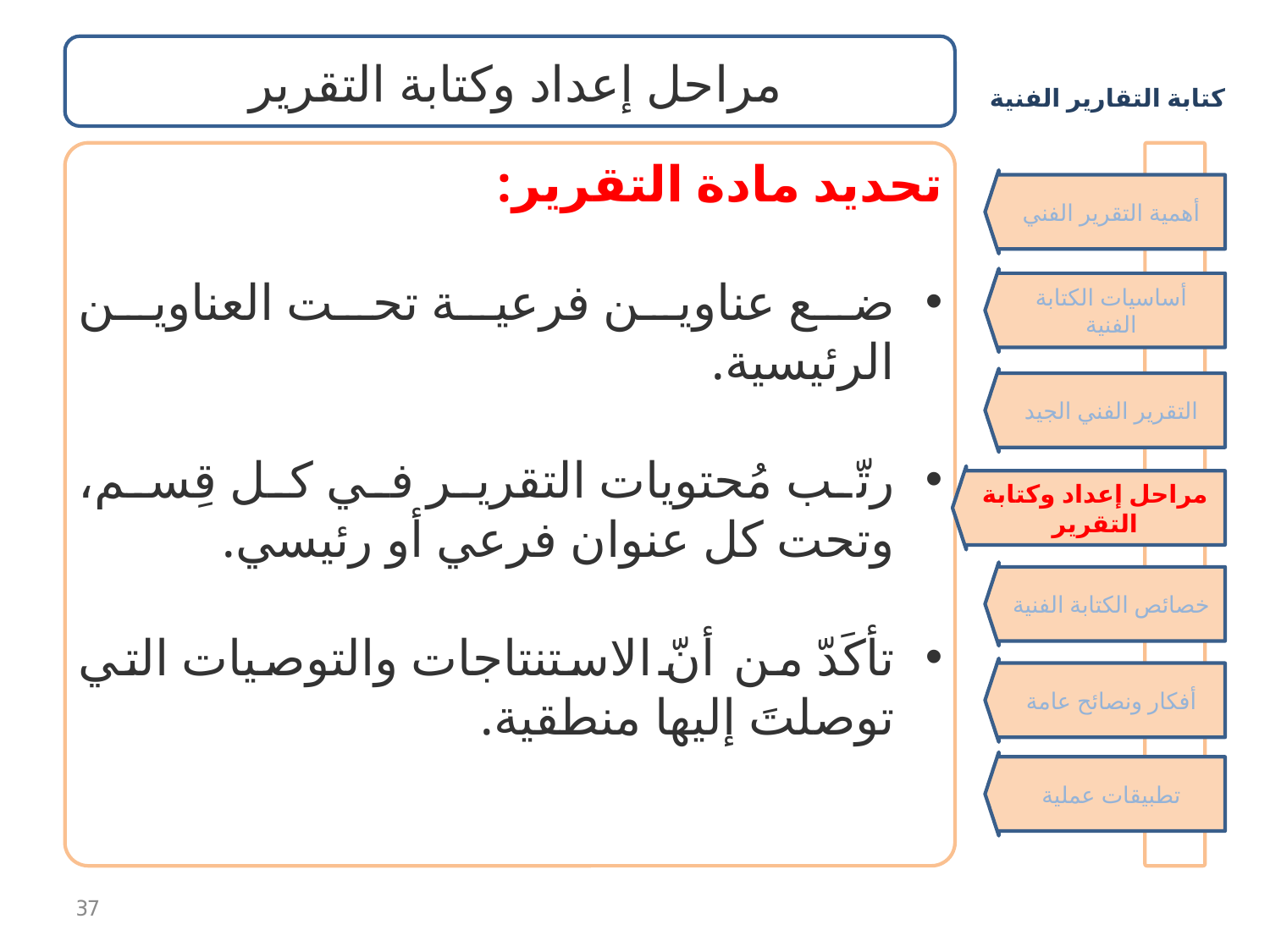

مراحل إعداد وكتابة التقرير

تحديد مادة التقرير:

ضع عناوين فرعية تحت العناوين الرئيسية.

رتّب مُحتويات التقرير في كل قِسم، وتحت كل عنوان فرعي أو رئيسي.

تأكَدّ من أنّ الاستنتاجات والتوصيات التي توصلتَ إليها منطقية.
أهمية التقرير الفني
أساسيات الكتابة الفنية
التقرير الفني الجيد
مراحل إعداد وكتابة التقرير
خصائص الكتابة الفنية
أفكار ونصائح عامة
تطبيقات عملية
37